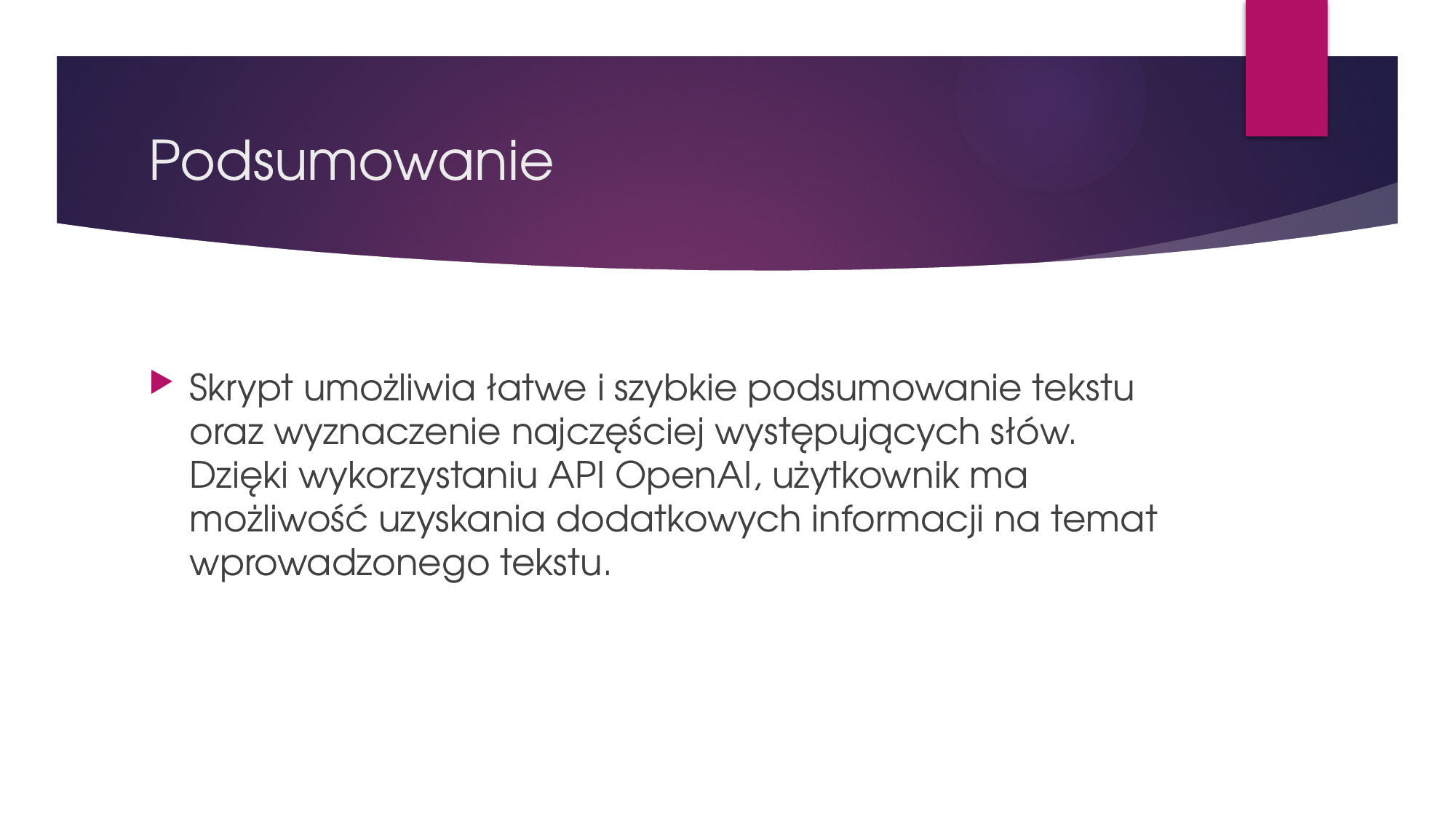

# Podsumowanie

Skrypt umożliwia łatwe i szybkie podsumowanie tekstu oraz wyznaczenie najczęściej występujących słów. Dzięki wykorzystaniu API OpenAI, użytkownik ma możliwość uzyskania dodatkowych informacji na temat wprowadzonego tekstu.